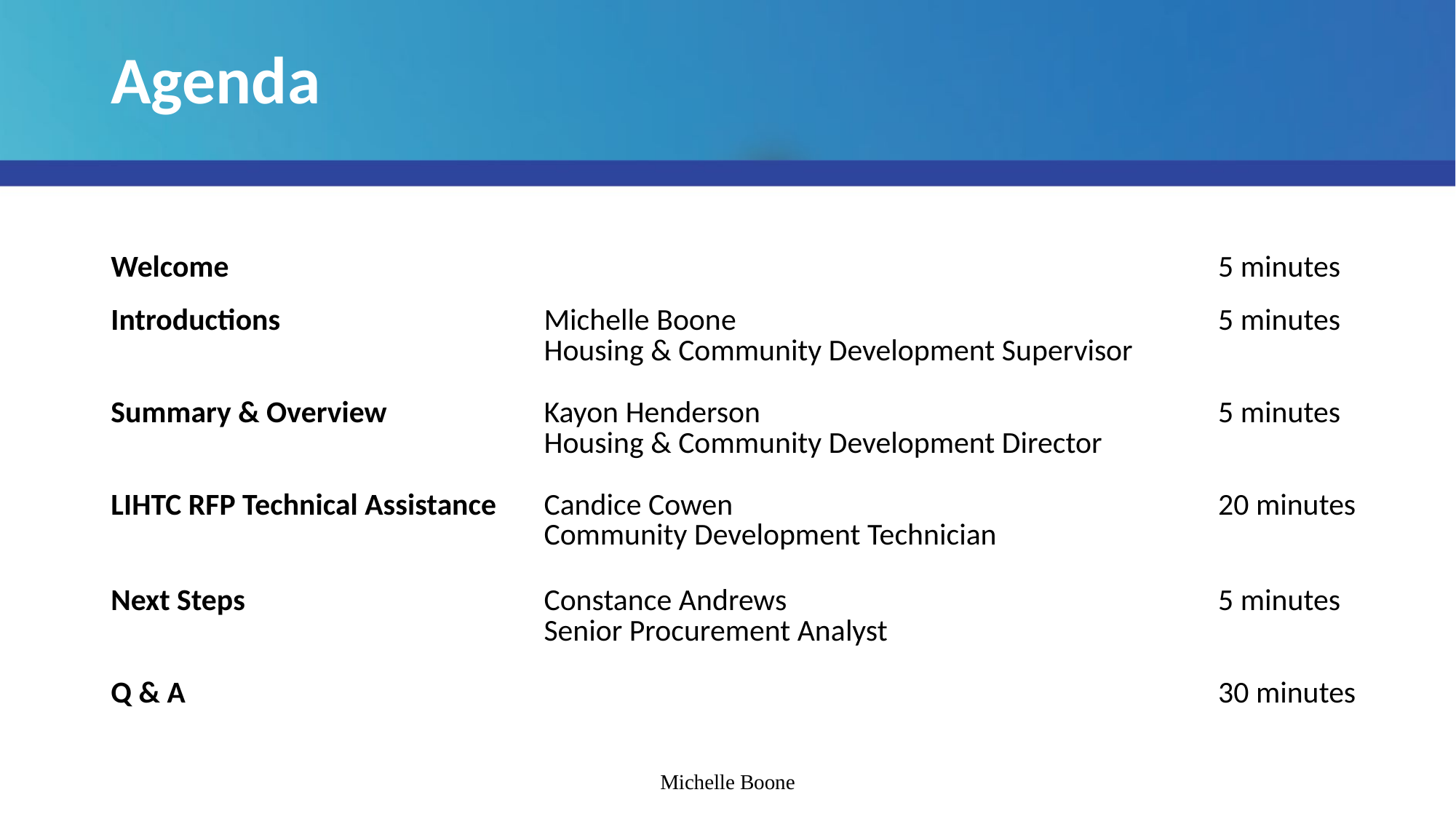

# Agenda
| Welcome |  | 5 minutes |
| --- | --- | --- |
| Introductions | Michelle Boone Housing & Community Development Supervisor | 5 minutes |
| Summary & Overview | Kayon Henderson Housing & Community Development Director | 5 minutes |
| LIHTC RFP Technical Assistance | Candice Cowen Community Development Technician | 20 minutes |
| Next Steps | Constance Andrews Senior Procurement Analyst | 5 minutes |
| Q & A |  | 30 minutes |
Michelle Boone